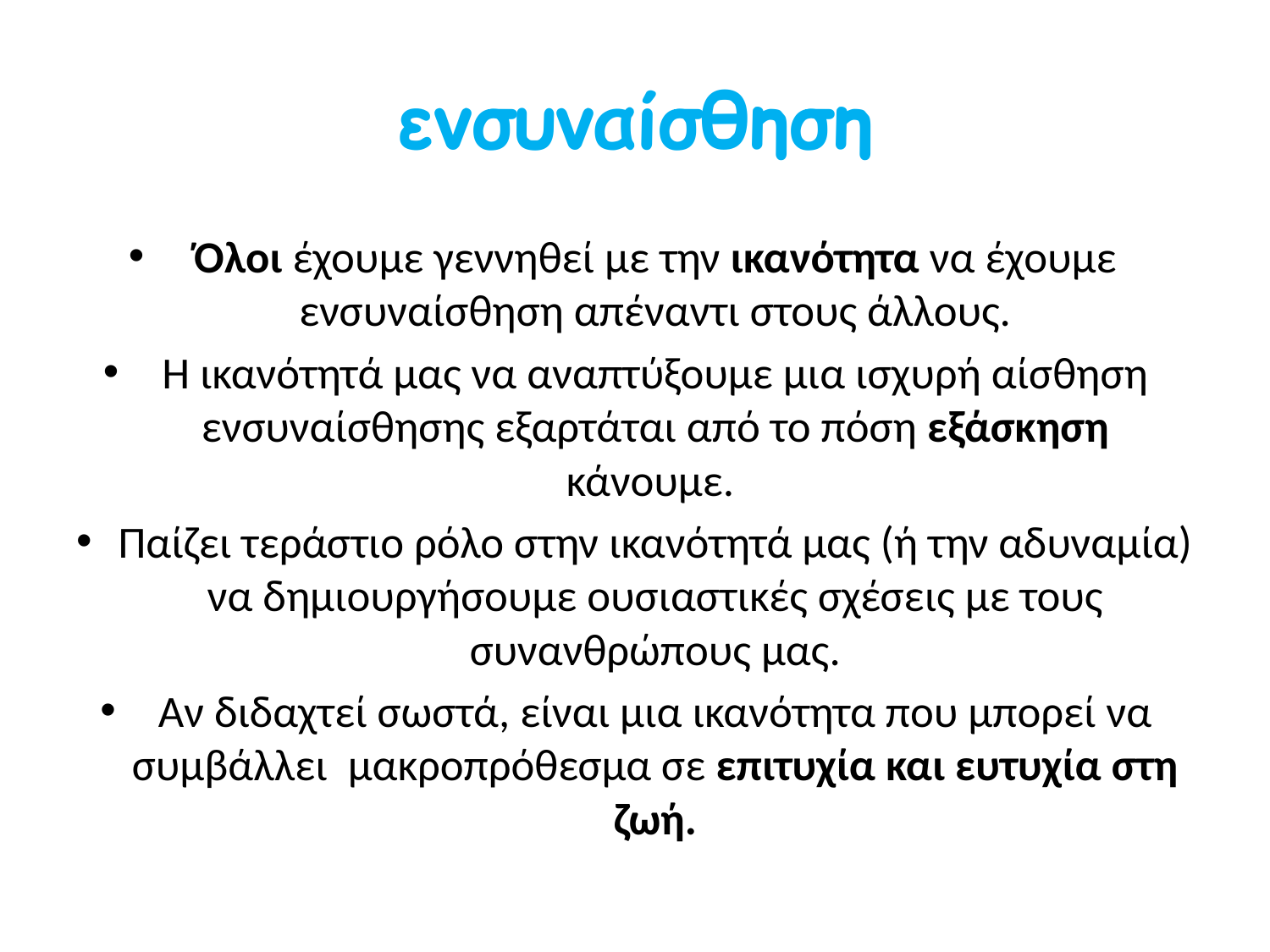

# ενσυναίσθηση
Όλοι έχουμε γεννηθεί με την ικανότητα να έχουμε ενσυναίσθηση απέναντι στους άλλους.
Η ικανότητά μας να αναπτύξουμε μια ισχυρή αίσθηση ενσυναίσθησης εξαρτάται από το πόση εξάσκηση κάνουμε.
Παίζει τεράστιο ρόλο στην ικανότητά μας (ή την αδυναμία) να δημιουργήσουμε ουσιαστικές σχέσεις με τους συνανθρώπους μας.
Αν διδαχτεί σωστά, είναι μια ικανότητα που μπορεί να συμβάλλει  μακροπρόθεσμα σε επιτυχία και ευτυχία στη ζωή.